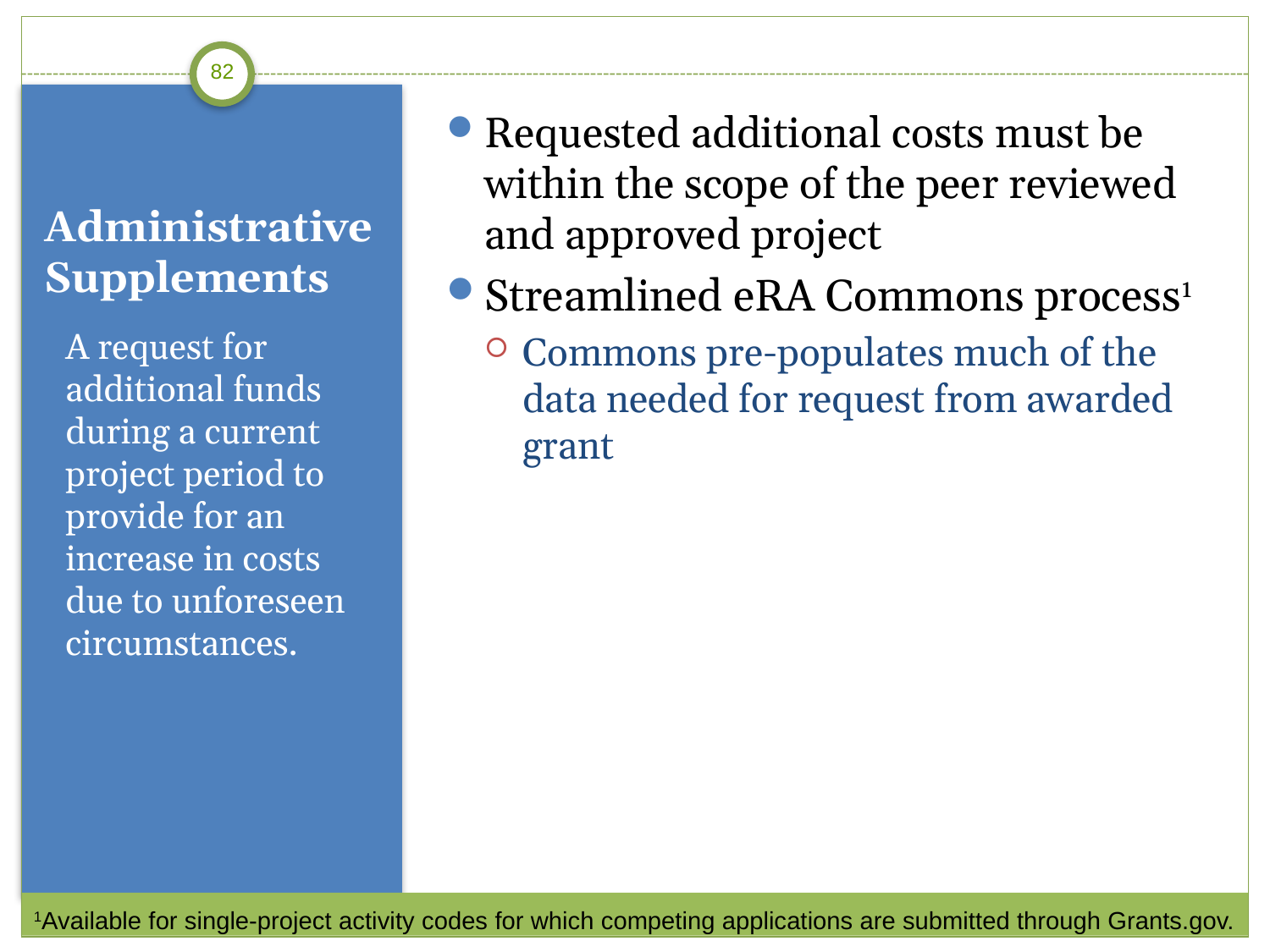

Requested additional costs must be within the scope of the peer reviewed and approved project
Streamlined eRA Commons process1
Commons pre-populates much of the data needed for request from awarded grant

# Administrative Supplements
A request for additional funds during a current project period to provide for an increase in costs due to unforeseen circumstances.
1Available for single-project activity codes for which competing applications are submitted through Grants.gov.